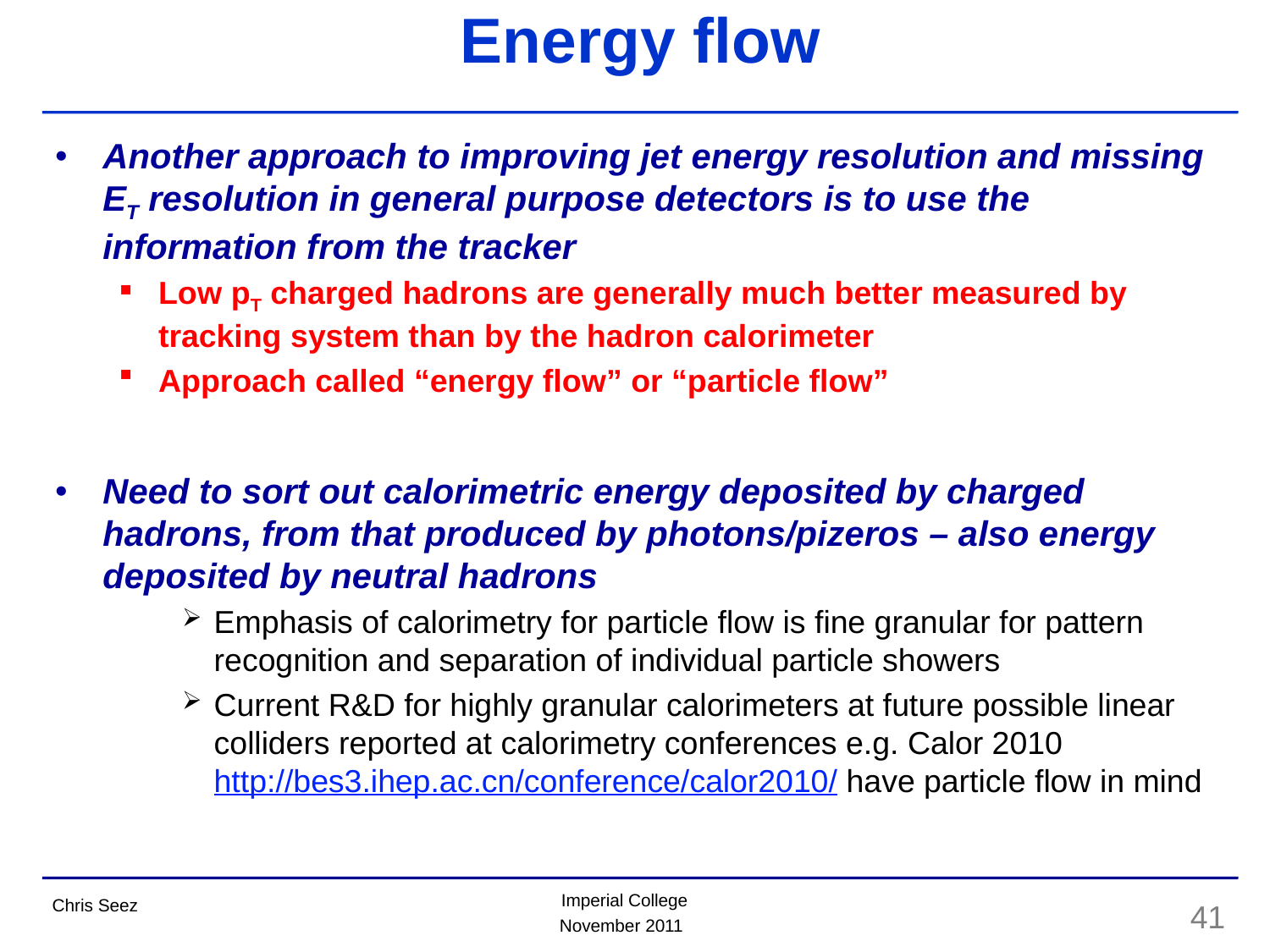

# Energy flow
Another approach to improving jet energy resolution and missing ET resolution in general purpose detectors is to use the information from the tracker
Low pT charged hadrons are generally much better measured by tracking system than by the hadron calorimeter
Approach called “energy flow” or “particle flow”

Need to sort out calorimetric energy deposited by charged hadrons, from that produced by photons/pizeros – also energy deposited by neutral hadrons
Emphasis of calorimetry for particle flow is fine granular for pattern recognition and separation of individual particle showers
Current R&D for highly granular calorimeters at future possible linear colliders reported at calorimetry conferences e.g. Calor 2010
http://bes3.ihep.ac.cn/conference/calor2010/ have particle flow in mind
Imperial College
41
November 2011